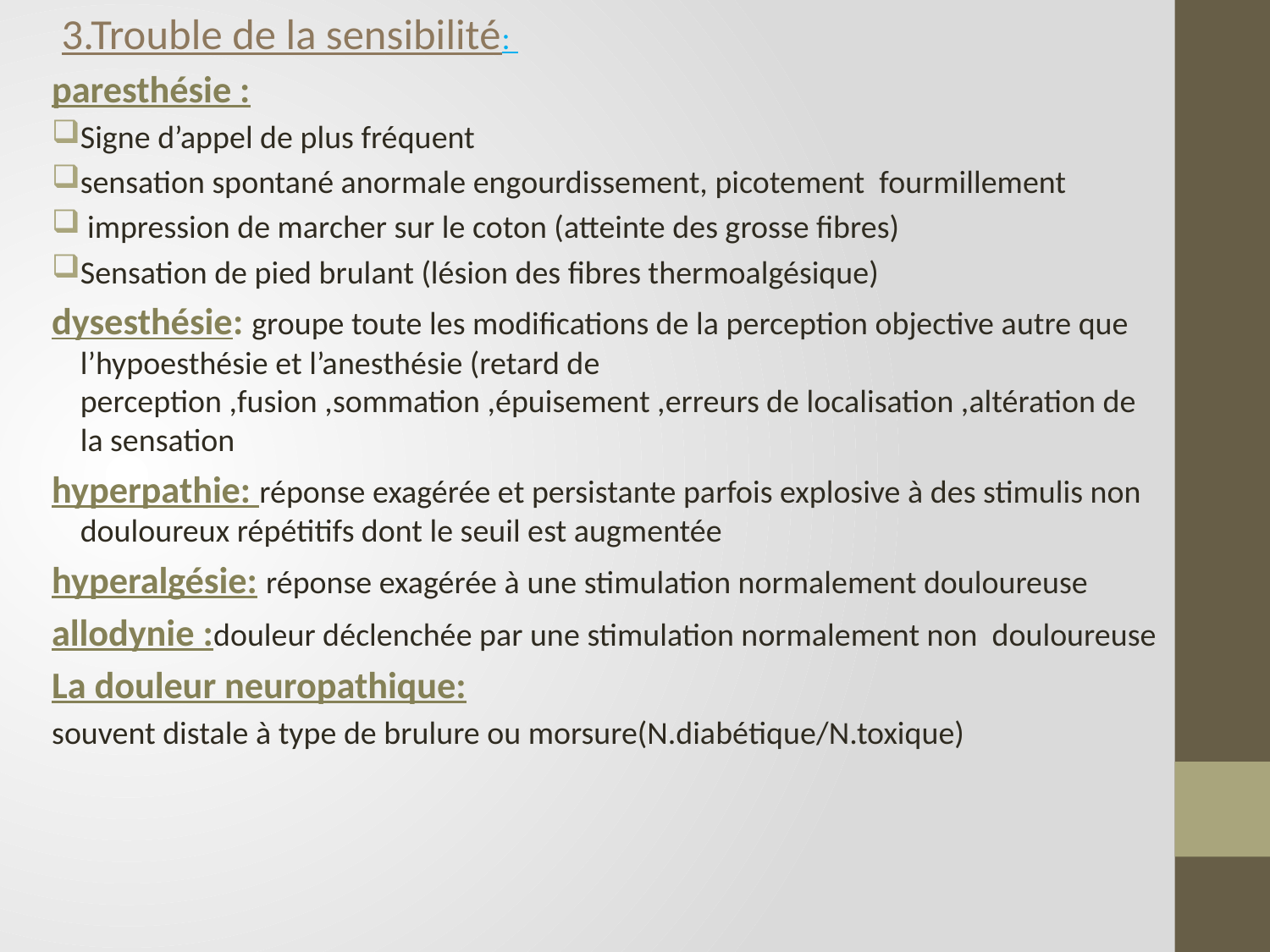

3.Trouble de la sensibilité:
paresthésie :
Signe d’appel de plus fréquent
sensation spontané anormale engourdissement, picotement  fourmillement
 impression de marcher sur le coton (atteinte des grosse fibres)
Sensation de pied brulant (lésion des fibres thermoalgésique)
dysesthésie: groupe toute les modifications de la perception objective autre que l’hypoesthésie et l’anesthésie (retard de perception ,fusion ,sommation ,épuisement ,erreurs de localisation ,altération de la sensation
hyperpathie: réponse exagérée et persistante parfois explosive à des stimulis non douloureux répétitifs dont le seuil est augmentée
hyperalgésie: réponse exagérée à une stimulation normalement douloureuse
allodynie :douleur déclenchée par une stimulation normalement non  douloureuse
La douleur neuropathique:
souvent distale à type de brulure ou morsure(N.diabétique/N.toxique)